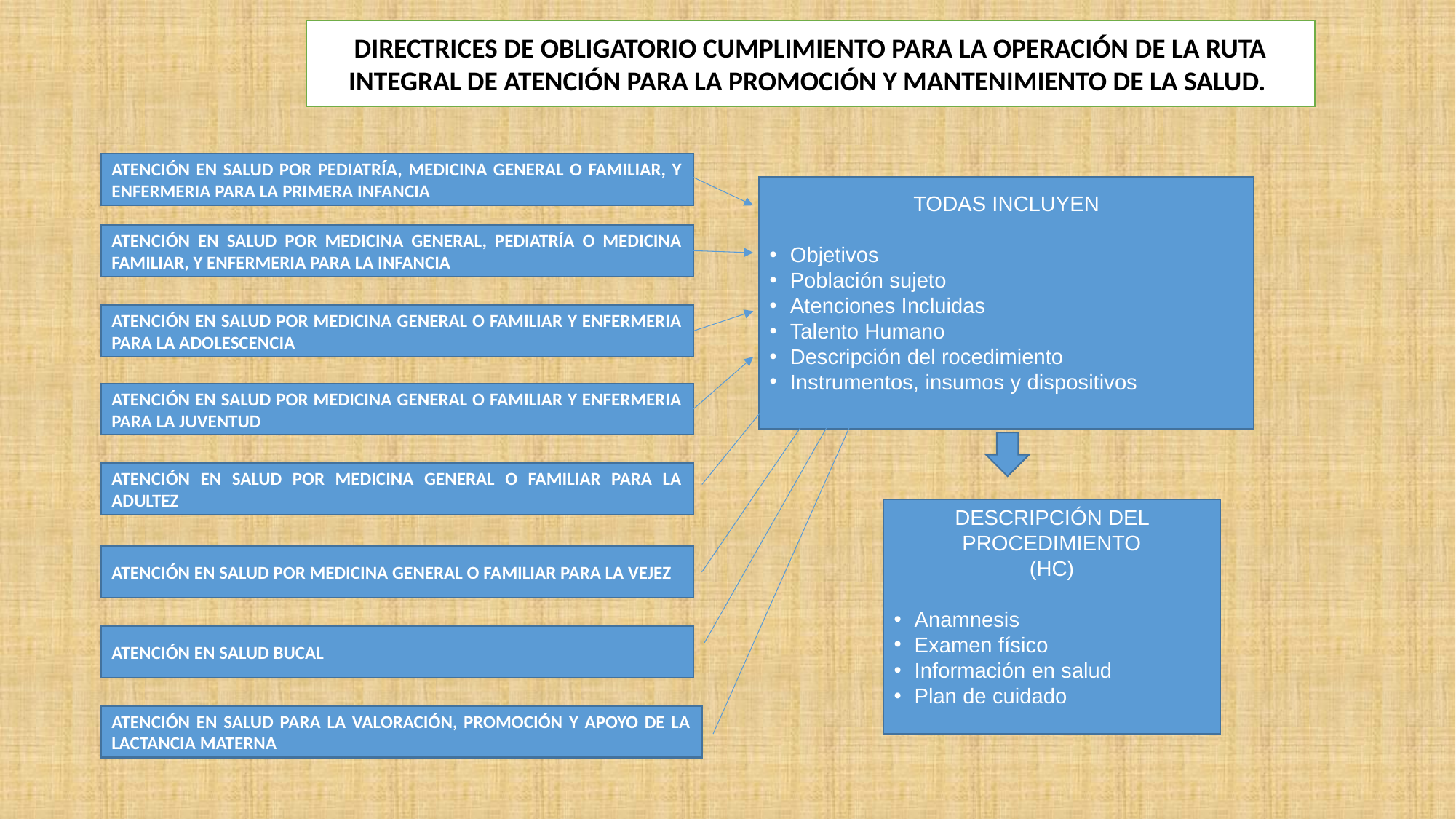

DIRECTRICES DE OBLIGATORIO CUMPLIMIENTO PARA LA OPERACIÓN DE LA RUTA INTEGRAL DE ATENCIÓN PARA LA PROMOCIÓN Y MANTENIMIENTO DE LA SALUD.
ATENCIÓN EN SALUD POR PEDIATRÍA, MEDICINA GENERAL O FAMILIAR, Y ENFERMERIA PARA LA PRIMERA INFANCIA
TODAS INCLUYEN

Objetivos
Población sujeto
Atenciones Incluidas
Talento Humano
Descripción del rocedimiento
Instrumentos, insumos y dispositivos

ATENCIÓN EN SALUD POR MEDICINA GENERAL, PEDIATRÍA O MEDICINA FAMILIAR, Y ENFERMERIA PARA LA INFANCIA
ATENCIÓN EN SALUD POR MEDICINA GENERAL O FAMILIAR Y ENFERMERIA PARA LA ADOLESCENCIA
ATENCIÓN EN SALUD POR MEDICINA GENERAL O FAMILIAR Y ENFERMERIA PARA LA JUVENTUD

ATENCIÓN EN SALUD POR MEDICINA GENERAL O FAMILIAR PARA LA ADULTEZ
DESCRIPCIÓN DEL PROCEDIMIENTO
(HC)

Anamnesis
Examen físico
Información en salud
Plan de cuidado

ATENCIÓN EN SALUD POR MEDICINA GENERAL O FAMILIAR PARA LA VEJEZ
ATENCIÓN EN SALUD BUCAL
ATENCIÓN EN SALUD PARA LA VALORACIÓN, PROMOCIÓN Y APOYO DE LA LACTANCIA MATERNA